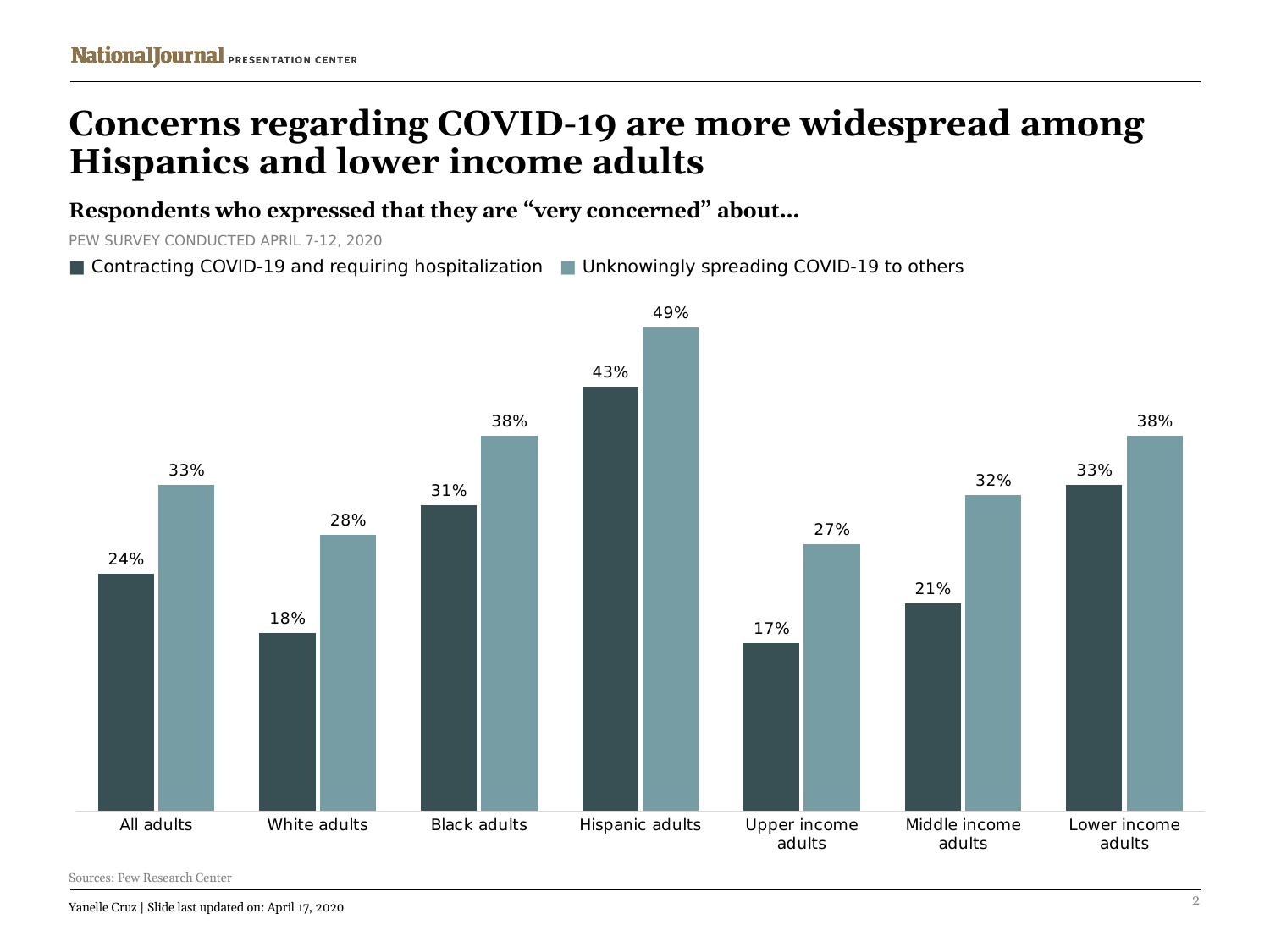

# Concerns regarding COVID-19 are more widespread among Hispanics and lower income adults
Respondents who expressed that they are “very concerned” about…
PEW SURVEY CONDUCTED APRIL 7-12, 2020
■ Contracting COVID-19 and requiring hospitalization   ■ Unknowingly spreading COVID-19 to others

### Chart

| Category | Will get COVID | Might unknowingly spread COVID |
|---|---|---|
| All adults | 0.24 | 0.33 |
| White adults | 0.18 | 0.28 |
| Black adults | 0.31 | 0.38 |
| Hispanic adults | 0.43 | 0.49 |
| Upper income adults | 0.17 | 0.27 |
| Middle income adults | 0.21 | 0.32 |
| Lower income adults | 0.33 | 0.38 |
Sources: Pew Research Center
2
Yanelle Cruz | Slide last updated on: April 17, 2020